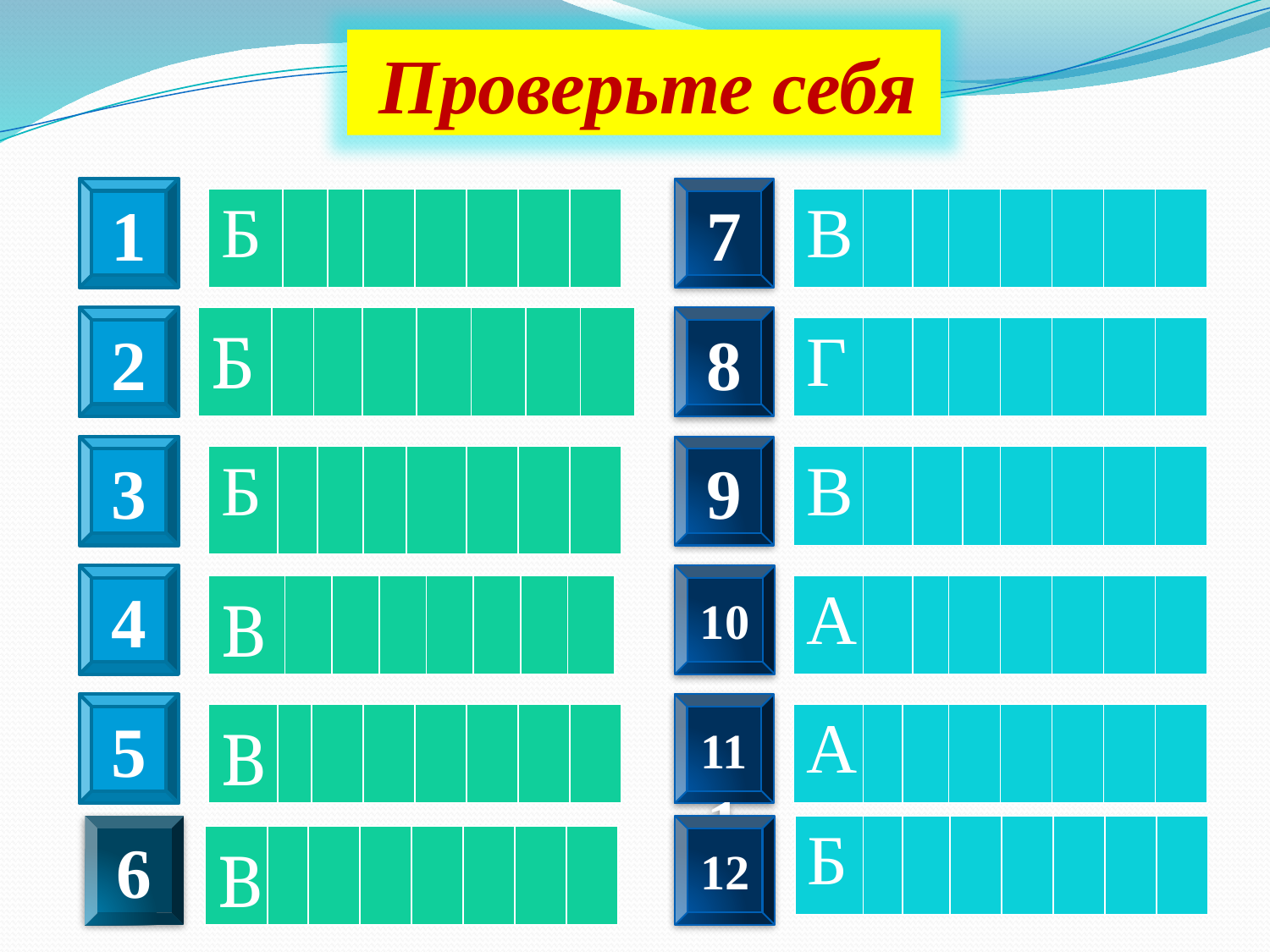

Проверьте себя
1
7
| Б |  |  |  |  |  |  |  |
| --- | --- | --- | --- | --- | --- | --- | --- |
| В |  |  |  |  |  |  |  |
| --- | --- | --- | --- | --- | --- | --- | --- |
2
| Б |  |  |  |  |  |  |  |
| --- | --- | --- | --- | --- | --- | --- | --- |
8
| Г |  |  |  |  |  |  |  |
| --- | --- | --- | --- | --- | --- | --- | --- |
3
9
| Б |  |  |  |  |  |  |  |
| --- | --- | --- | --- | --- | --- | --- | --- |
| В |  |  |  |  |  |  |  |
| --- | --- | --- | --- | --- | --- | --- | --- |
4
10
| В |  |  |  |  |  |  |  |
| --- | --- | --- | --- | --- | --- | --- | --- |
| А |  |  |  |  |  |  |  |
| --- | --- | --- | --- | --- | --- | --- | --- |
5
 111
| В |  |  |  |  |  |  |  |
| --- | --- | --- | --- | --- | --- | --- | --- |
| А |  |  |  |  |  |  |  |
| --- | --- | --- | --- | --- | --- | --- | --- |
6
12
| Б |  |  |  |  |  |  |  |
| --- | --- | --- | --- | --- | --- | --- | --- |
| В |  |  |  |  |  |  |  |
| --- | --- | --- | --- | --- | --- | --- | --- |